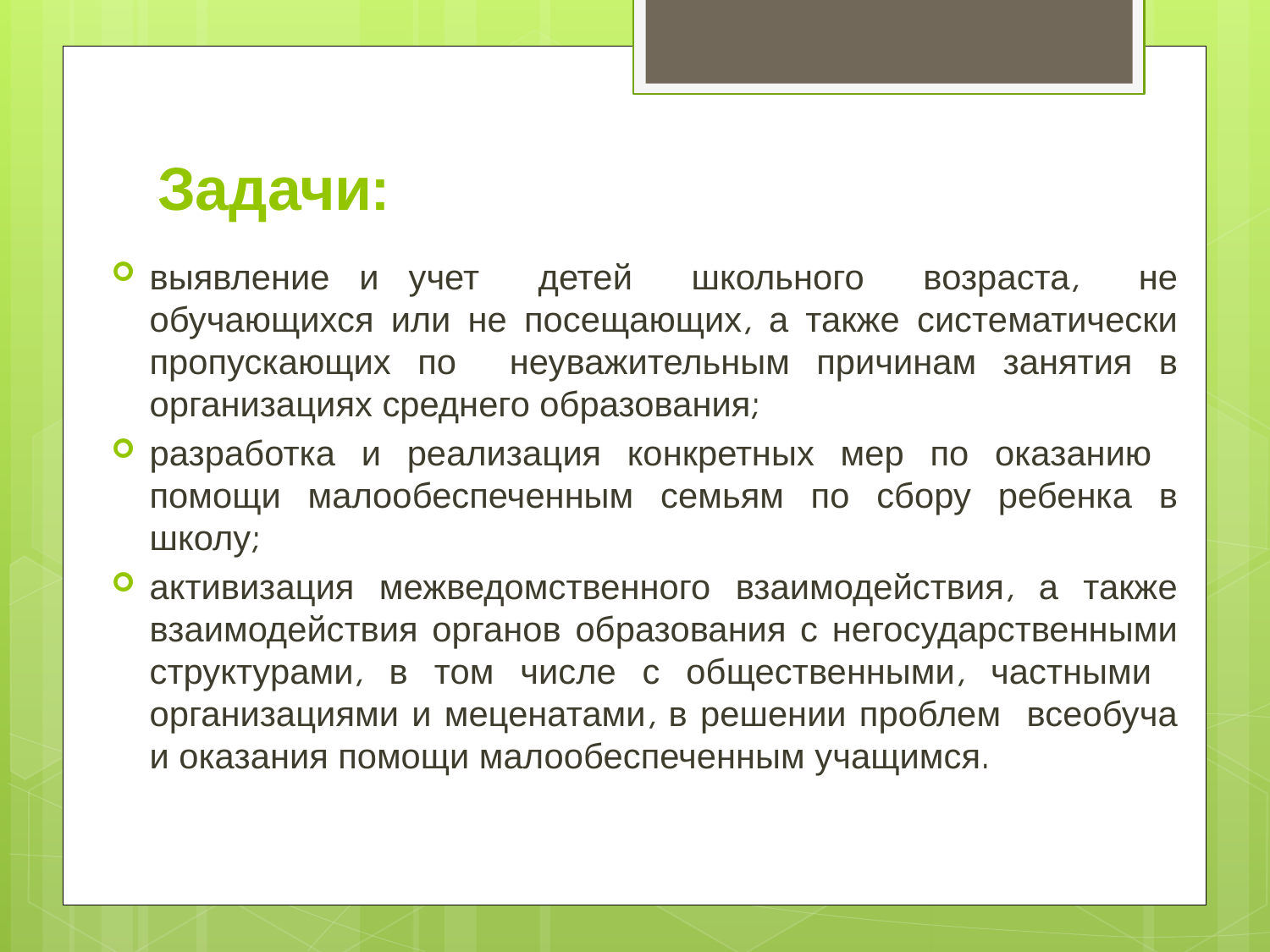

# Задачи:
выявление и учет  детей  школьного  возраста,  не обучающихся или не посещающих, а также систематически пропускающих по  неуважительным причинам занятия в организациях среднего образования;
разработка и реализация конкретных мер по оказанию  помощи малообеспеченным семьям по сбору ребенка в школу;
активизация межведомственного взаимодействия, а также взаимодействия органов образования с негосударственными структурами, в том числе с общественными, частными  организациями и меценатами, в решении проблем  всеобуча и оказания помощи малообеспеченным учащимся.